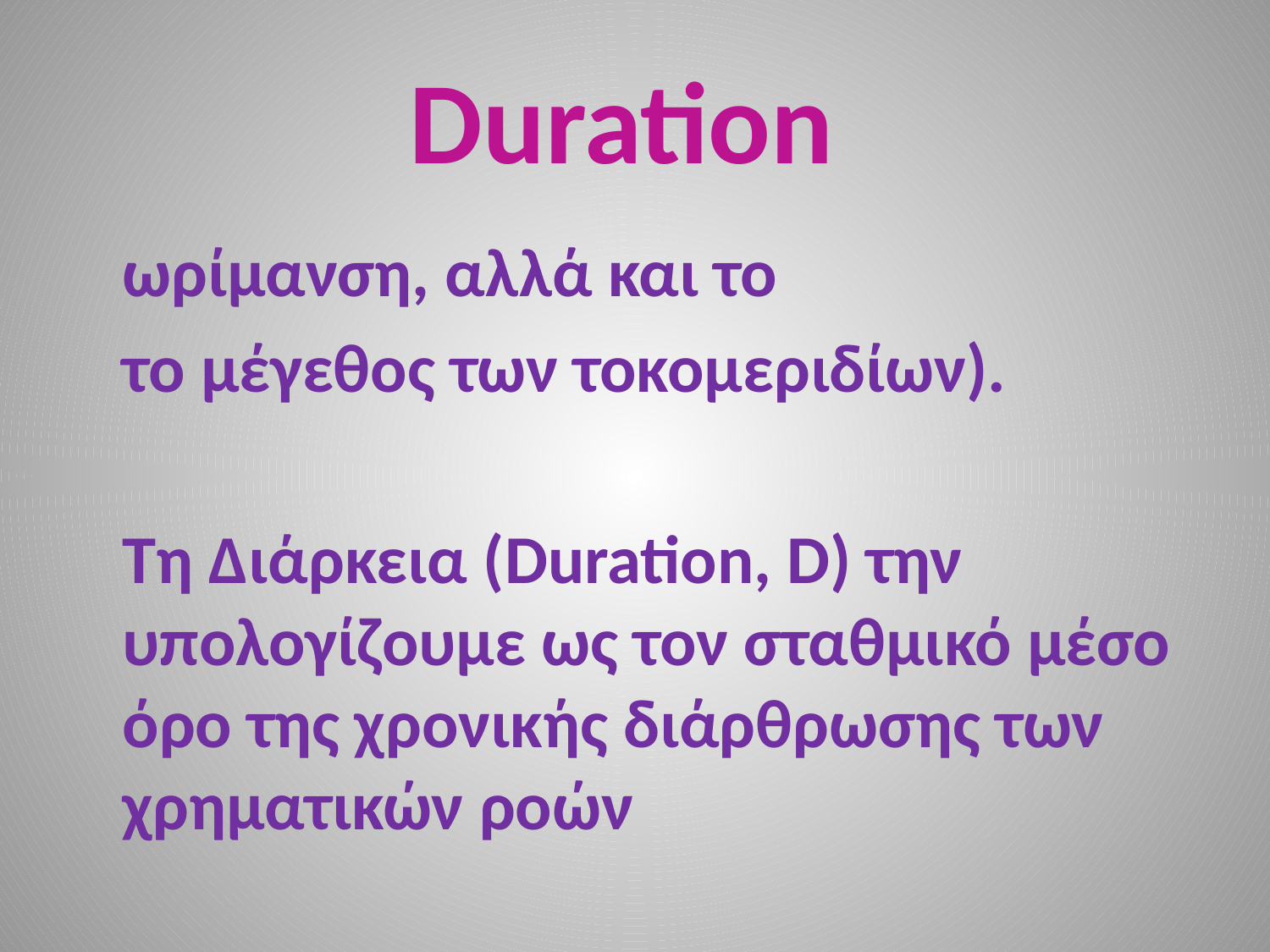

# Duration
   ωρίμανση, αλλά και το
   το μέγεθος των τοκομεριδίων).

   Τη Διάρκεια (Duration, D) την υπολογίζουμε ως τον σταθμικό μέσο όρο της χρονικής διάρθρωσης των χρηματικών ροών